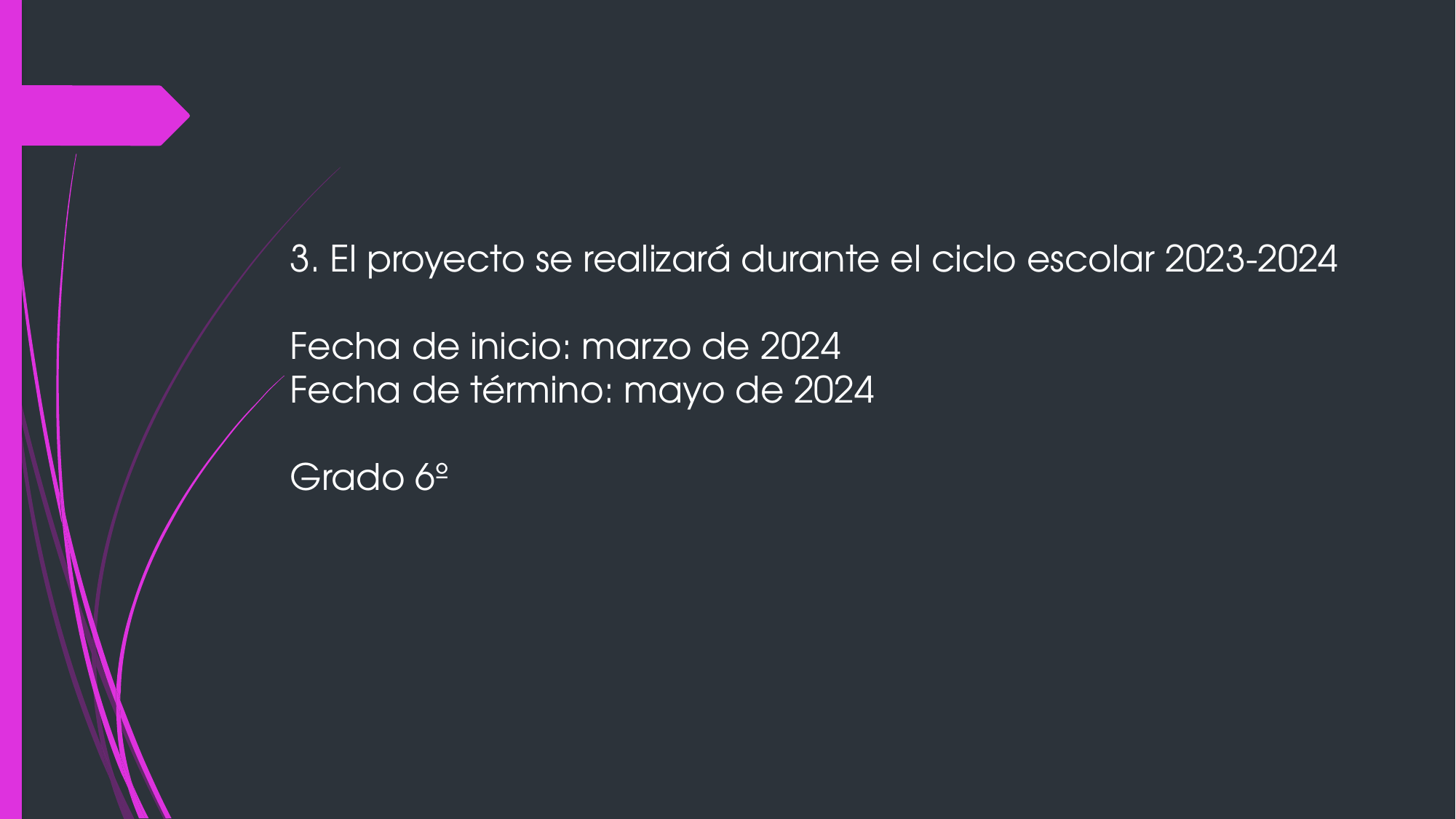

3. El proyecto se realizará durante el ciclo escolar 2023-2024

Fecha de inicio: marzo de 2024
Fecha de término: mayo de 2024

Grado 6º